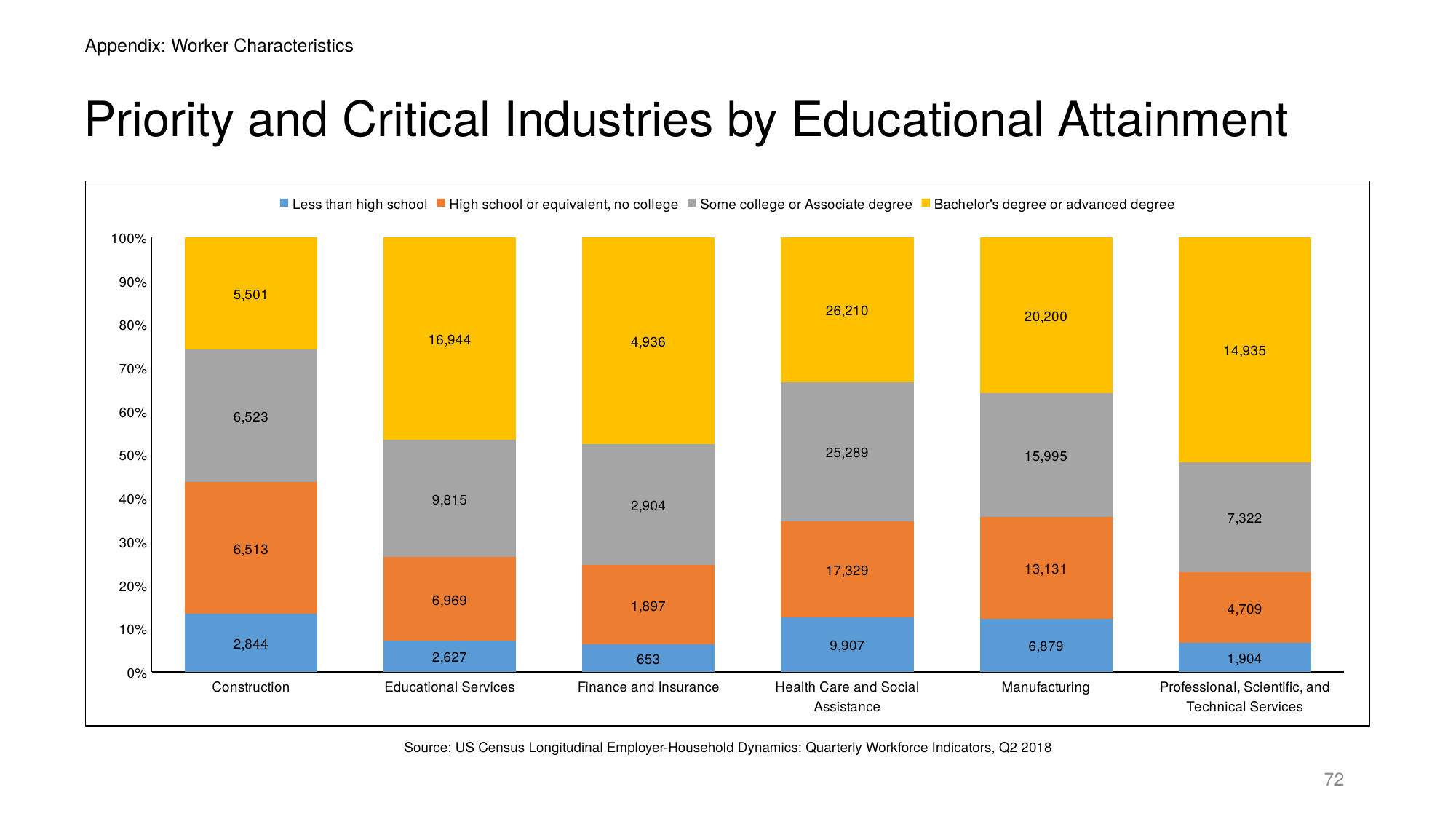

Appendix: Worker Characteristics
Priority and Critical Industries by Educational Attainment

### Chart

| Category | Less than high school | High school or equivalent, no college | Some college or Associate degree | Bachelor's degree or advanced degree |
|---|---|---|---|---|
| Construction | 2844.0 | 6513.0 | 6523.0 | 5501.0 |
| Educational Services | 2627.0 | 6969.0 | 9815.0 | 16944.0 |
| Finance and Insurance | 653.0 | 1897.0 | 2904.0 | 4936.0 |
| Health Care and Social Assistance | 9907.0 | 17329.0 | 25289.0 | 26210.0 |
| Manufacturing | 6879.0 | 13131.0 | 15995.0 | 20200.0 |
| Professional, Scientific, and Technical Services | 1904.0 | 4709.0 | 7322.0 | 14935.0 |
Source: US Census Longitudinal Employer-Household Dynamics: Quarterly Workforce Indicators, Q2 2018
72